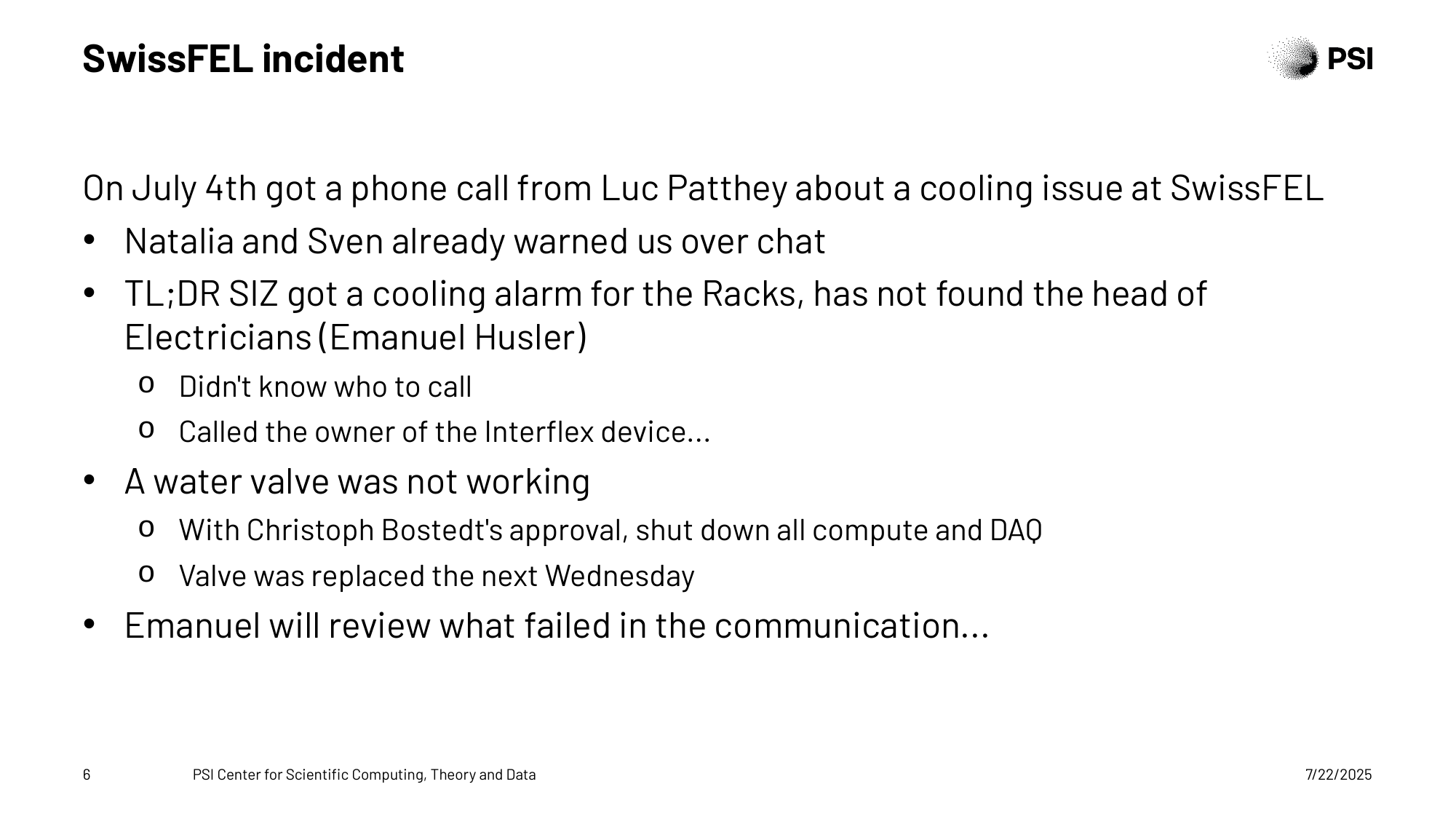

# SwissFEL incident
On July 4th got a phone call from Luc Patthey about a cooling issue at SwissFEL
Natalia and Sven already warned us over chat
TL;DR SIZ got a cooling alarm for the Racks, has not found the head of Electricians (Emanuel Husler)
Didn't know who to call
Called the owner of the Interflex device...
A water valve was not working
With Christoph Bostedt's approval, shut down all compute and DAQ
Valve was replaced the next Wednesday
Emanuel will review what failed in the communication...
6
PSI Center for Scientific Computing, Theory and Data
7/22/2025